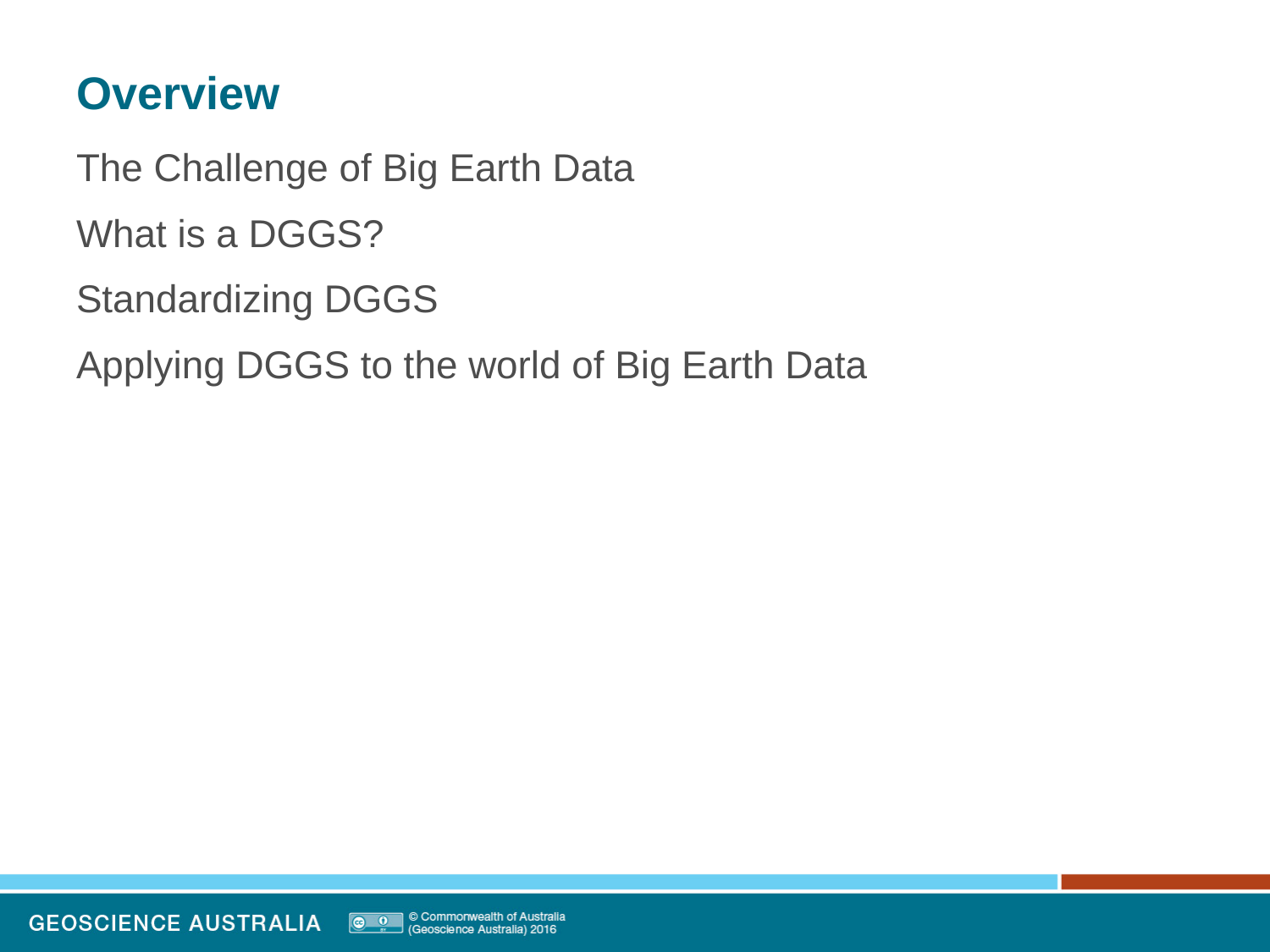

# Overview
The Challenge of Big Earth Data
What is a DGGS?
Standardizing DGGS
Applying DGGS to the world of Big Earth Data